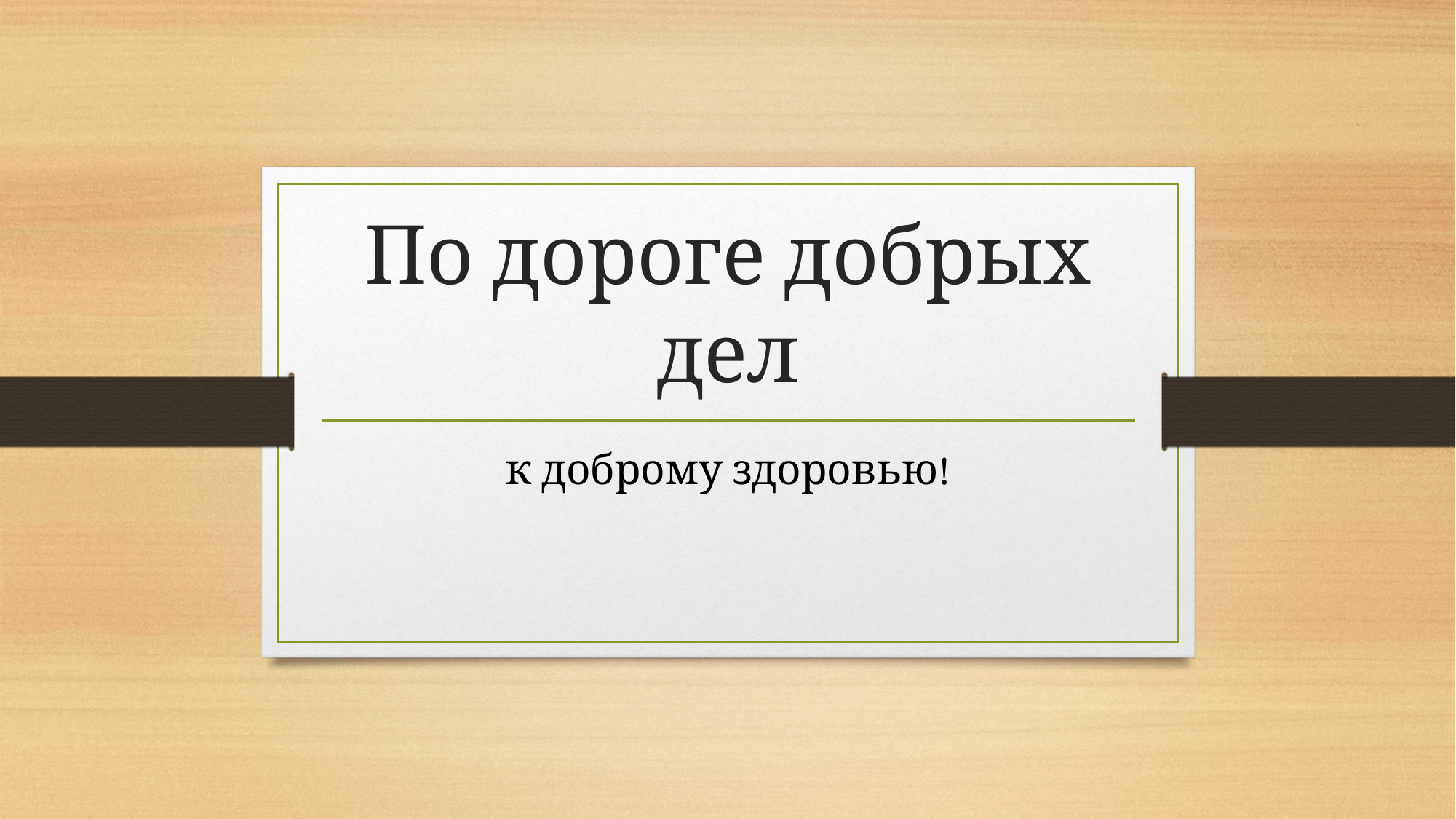

# По дороге добрых дел
к доброму здоровью!